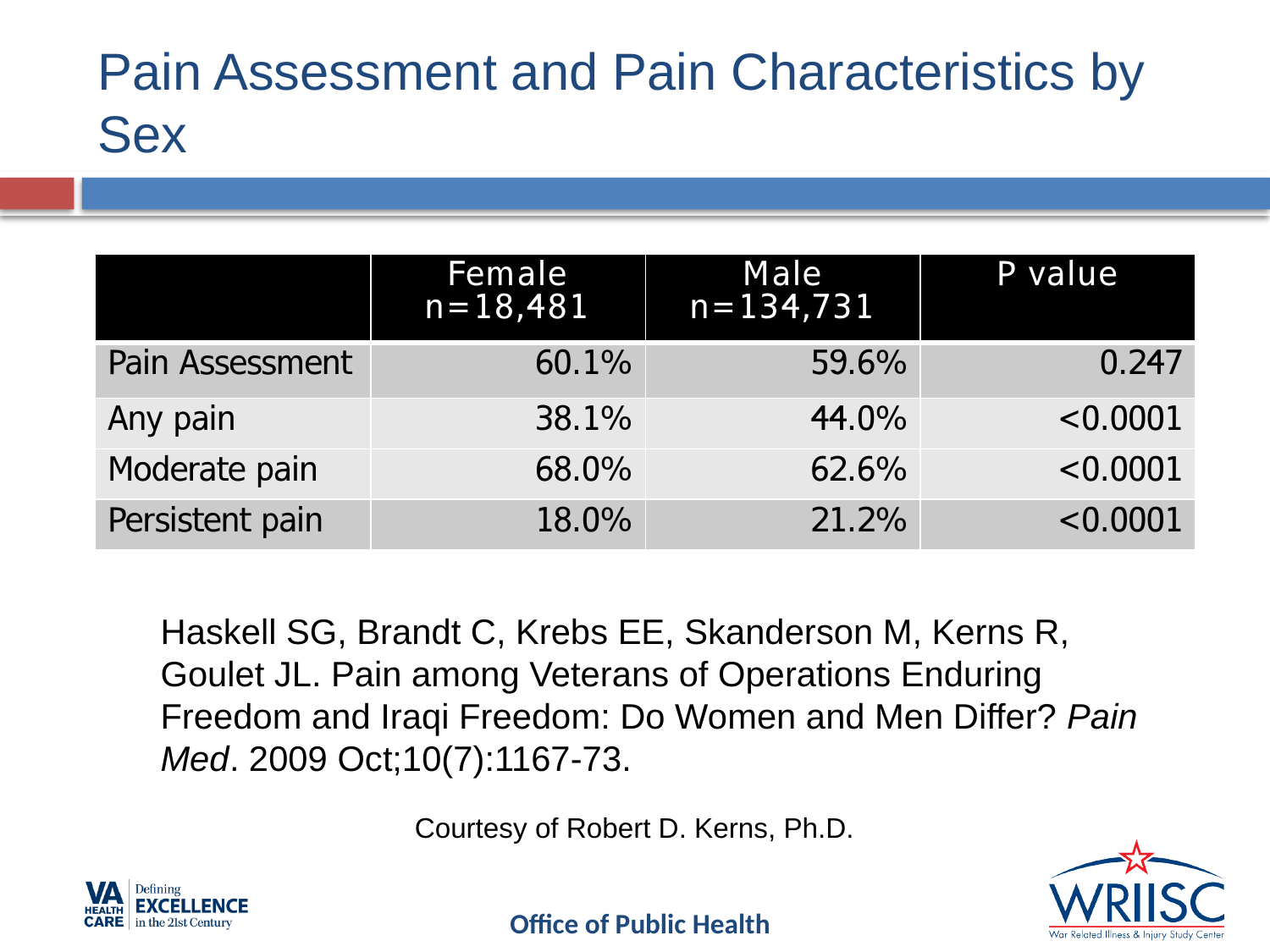

# Pain Assessment and Pain Characteristics by Sex
|  | Female n=18,481 | Male n=134,731 | P value |
| --- | --- | --- | --- |
| Pain Assessment | 60.1% | 59.6% | 0.247 |
| Any pain | 38.1% | 44.0% | <0.0001 |
| Moderate pain | 68.0% | 62.6% | <0.0001 |
| Persistent pain | 18.0% | 21.2% | <0.0001 |
Haskell SG, Brandt C, Krebs EE, Skanderson M, Kerns R, Goulet JL. Pain among Veterans of Operations Enduring Freedom and Iraqi Freedom: Do Women and Men Differ? Pain Med. 2009 Oct;10(7):1167-73.
Courtesy of Robert D. Kerns, Ph.D.